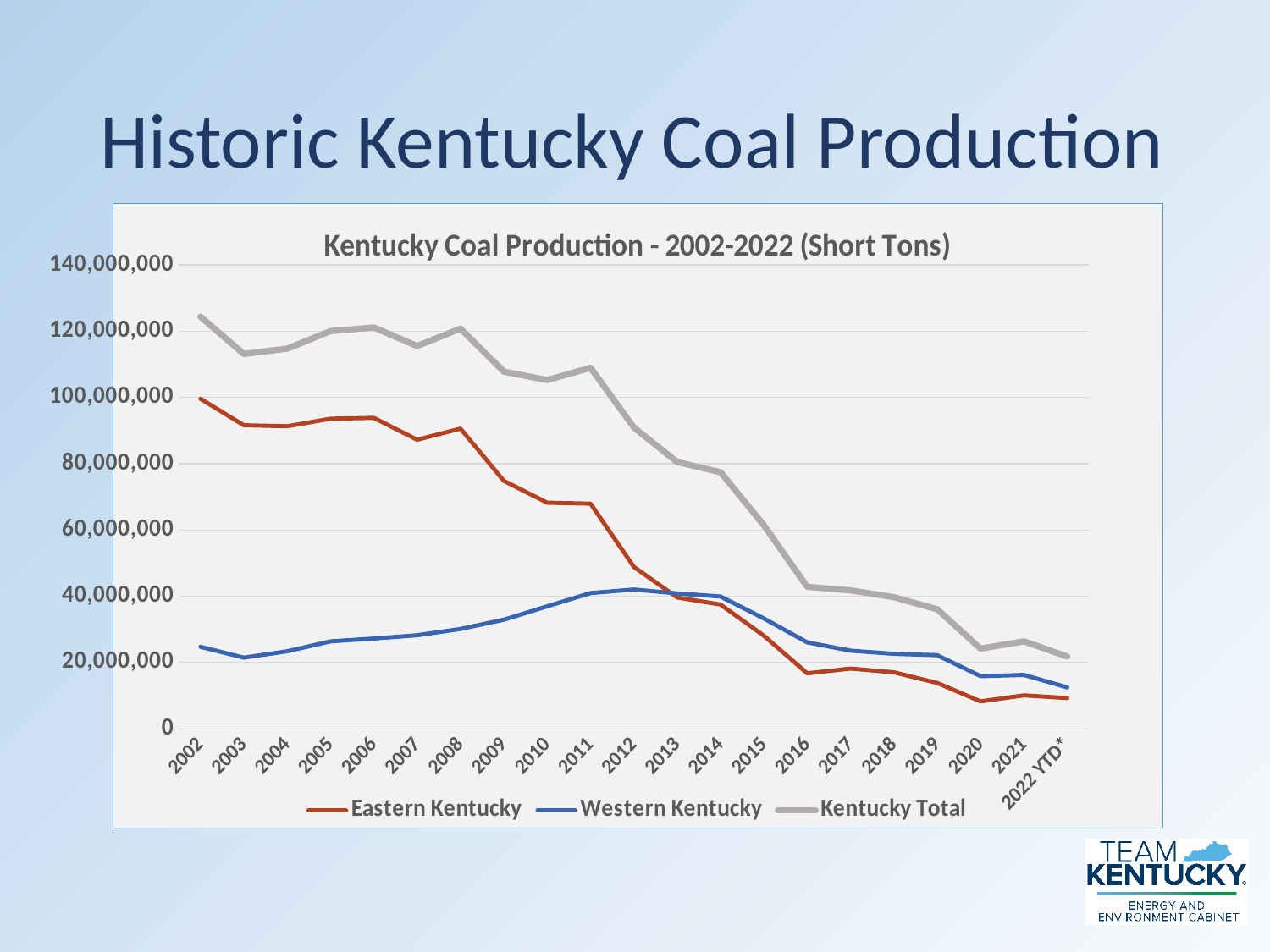

# Historic Kentucky Coal Production

### Chart: Kentucky Coal Production - 2002-2022 (Short Tons)

| Category | Eastern Kentucky | Western Kentucky | Kentucky Total |
|---|---|---|---|
| 2002 | 99617851.0 | 24770047.0 | 124387898.0 |
| 2003 | 91621518.0 | 21504928.0 | 113126446.0 |
| 2004 | 91313977.0 | 23429211.0 | 114743188.0 |
| 2005 | 93601524.0 | 26427342.0 | 120028866.0 |
| 2006 | 93856469.0 | 27270841.0 | 121127310.0 |
| 2007 | 87262646.0 | 28267095.0 | 115529741.0 |
| 2008 | 90607920.0 | 30169926.0 | 120777846.0 |
| 2009 | 74849975.0 | 32952099.0 | 107802074.0 |
| 2010 | 68272602.0 | 36994408.0 | 105267010.0 |
| 2011 | 67984999.0 | 40985971.0 | 108970970.0 |
| 2012 | 48878918.0 | 42063490.0 | 90942408.0 |
| 2013 | 39666963.0 | 40878963.0 | 80545926.0 |
| 2014 | 37523652.0 | 39944683.0 | 77468335.0 |
| 2015 | 28109612.0 | 33324002.0 | 61433614.0 |
| 2016 | 16771886.0 | 26109055.0 | 42880941.0 |
| 2017 | 18201657.0 | 23605558.0 | 41807215.0 |
| 2018 | 17081038.0 | 22659124.0 | 39740162.0 |
| 2019 | 13871286.0 | 22240137.0 | 36111423.0 |
| 2020 | 8304871.0 | 15911868.0 | 24216739.0 |
| 2021 | 10129603.0 | 16296184.0 | 26425787.0 |
| 2022 YTD* | 9314000.0 | 12526000.0 | 21840000.0 |
4